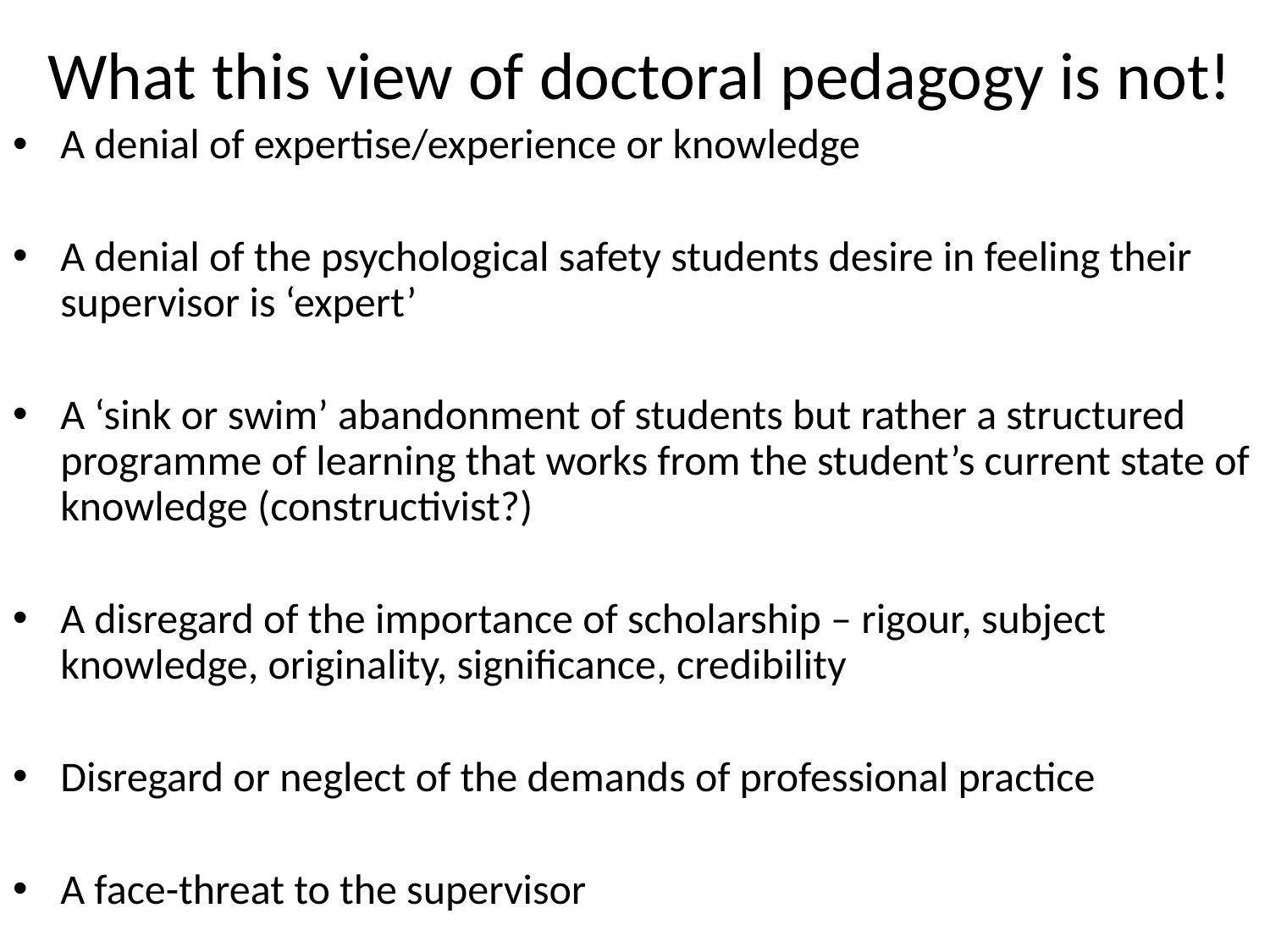

# What this view of doctoral pedagogy is not!
A denial of expertise/experience or knowledge

A denial of the psychological safety students desire in feeling their supervisor is ‘expert’

A ‘sink or swim’ abandonment of students but rather a structured programme of learning that works from the student’s current state of knowledge (constructivist?)

A disregard of the importance of scholarship – rigour, subject knowledge, originality, significance, credibility

Disregard or neglect of the demands of professional practice

A face-threat to the supervisor